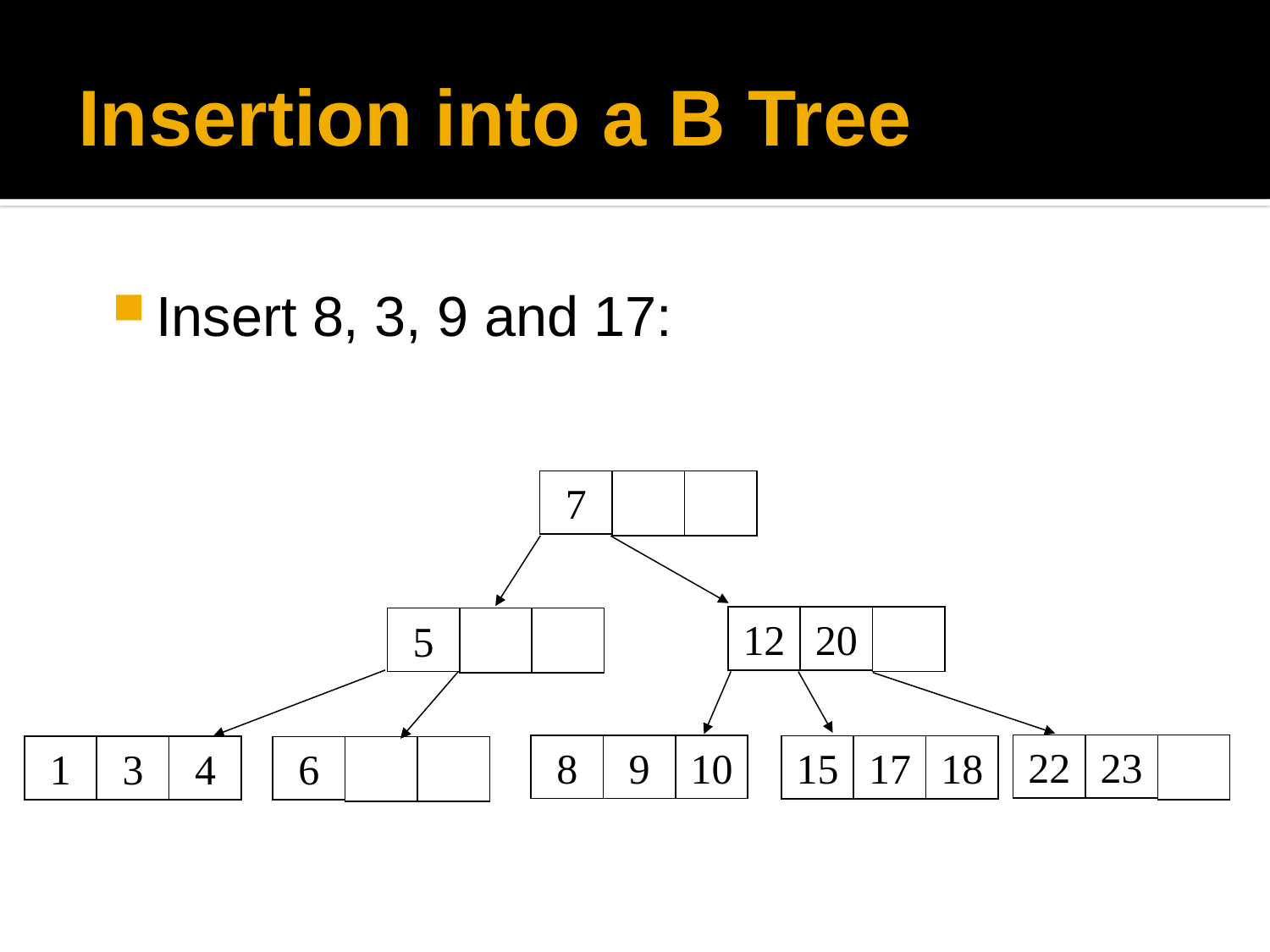

# Insertion into a B Tree
Insert 8, 3, 9 and 17:
7

12
20

5

22
23

8
9
10
15
17
18
1
3
4
6